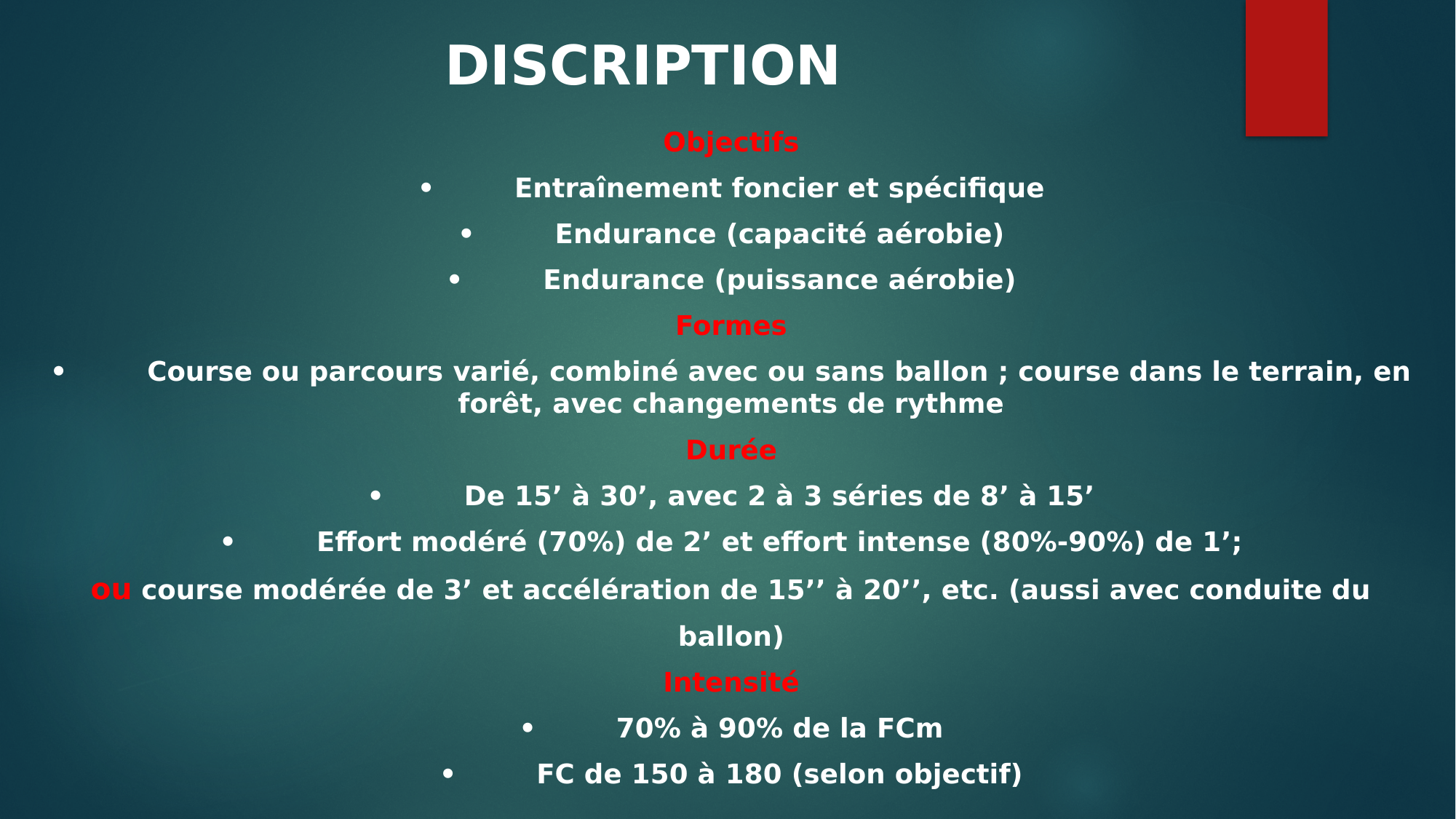

# DISCRIPTION
Objectifs
•	Entraînement foncier et spécifique
•	Endurance (capacité aérobie)
•	Endurance (puissance aérobie)
Formes
•	Course ou parcours varié, combiné avec ou sans ballon ; course dans le terrain, en forêt, avec changements de rythme
Durée
•	De 15’ à 30’, avec 2 à 3 séries de 8’ à 15’
•	Effort modéré (70%) de 2’ et effort intense (80%-90%) de 1’;
ou course modérée de 3’ et accélération de 15’’ à 20’’, etc. (aussi avec conduite du
ballon)
Intensité
•	70% à 90% de la FCm
•	FC de 150 à 180 (selon objectif)